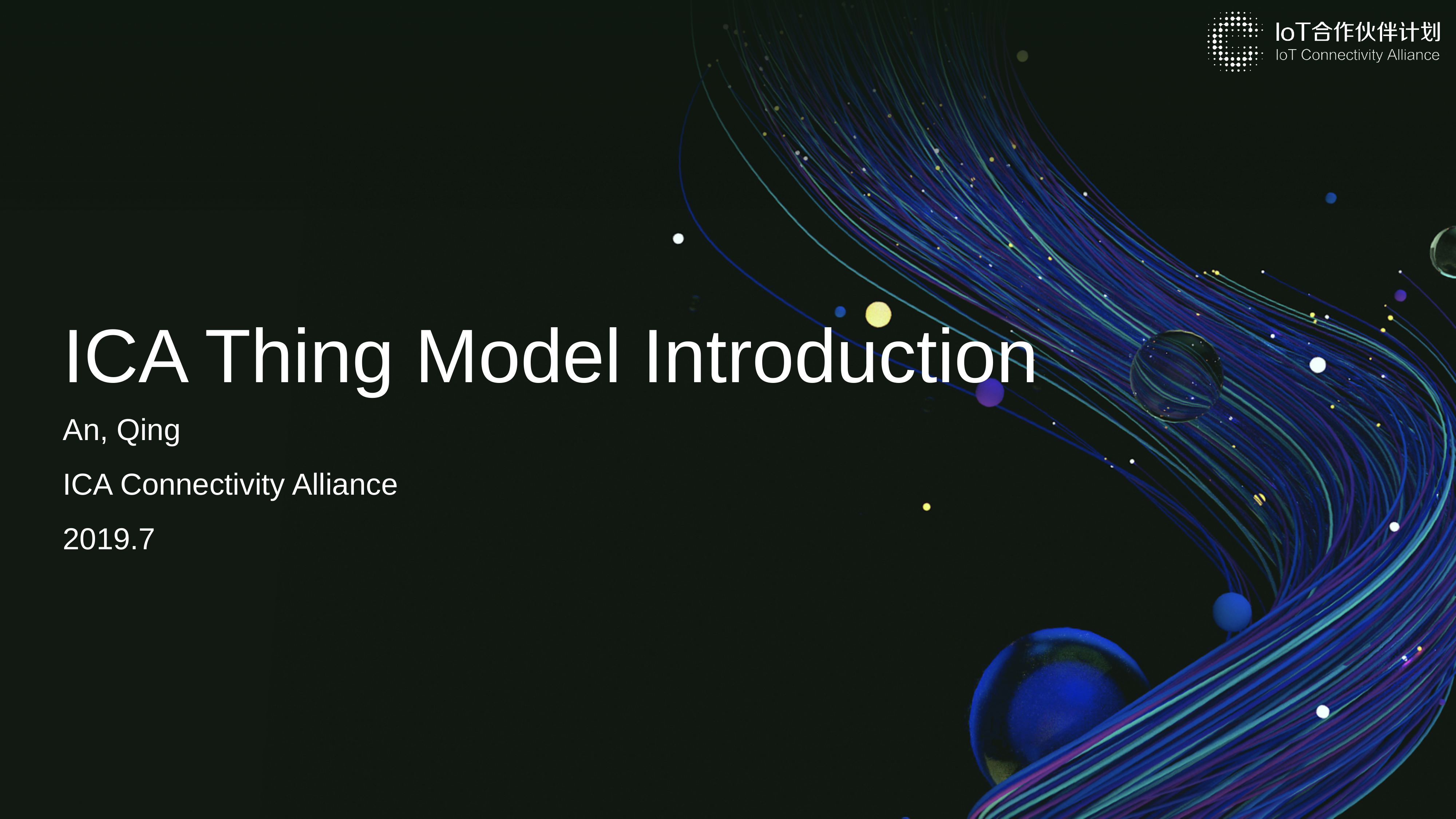

ICA Thing Model Introduction
An, Qing
ICA Connectivity Alliance
2019.7